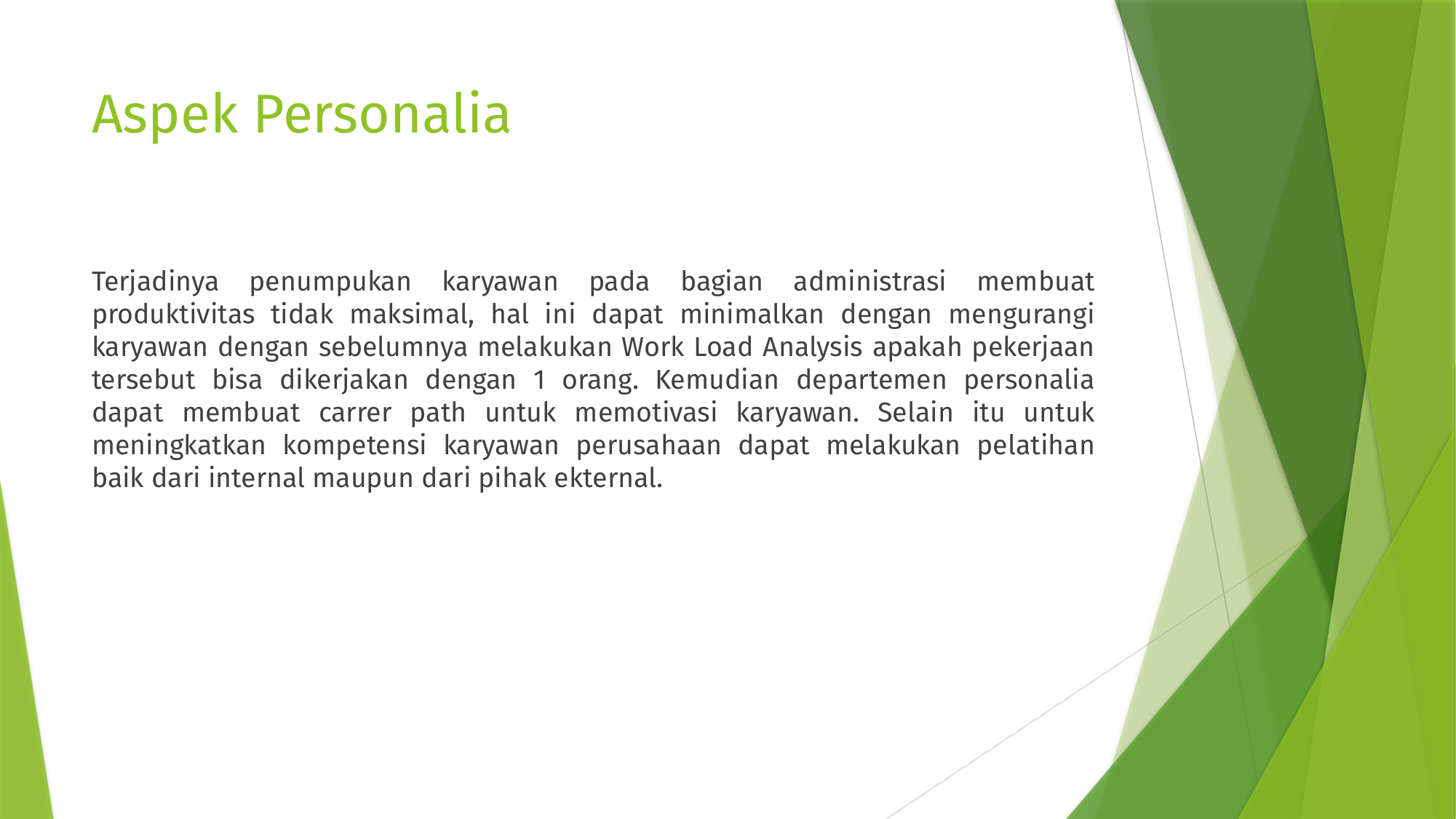

# Aspek Personalia
Terjadinya penumpukan karyawan pada bagian administrasi membuat produktivitas tidak maksimal, hal ini dapat minimalkan dengan mengurangi karyawan dengan sebelumnya melakukan Work Load Analysis apakah pekerjaan tersebut bisa dikerjakan dengan 1 orang. Kemudian departemen personalia dapat membuat carrer path untuk memotivasi karyawan. Selain itu untuk meningkatkan kompetensi karyawan perusahaan dapat melakukan pelatihan baik dari internal maupun dari pihak ekternal.